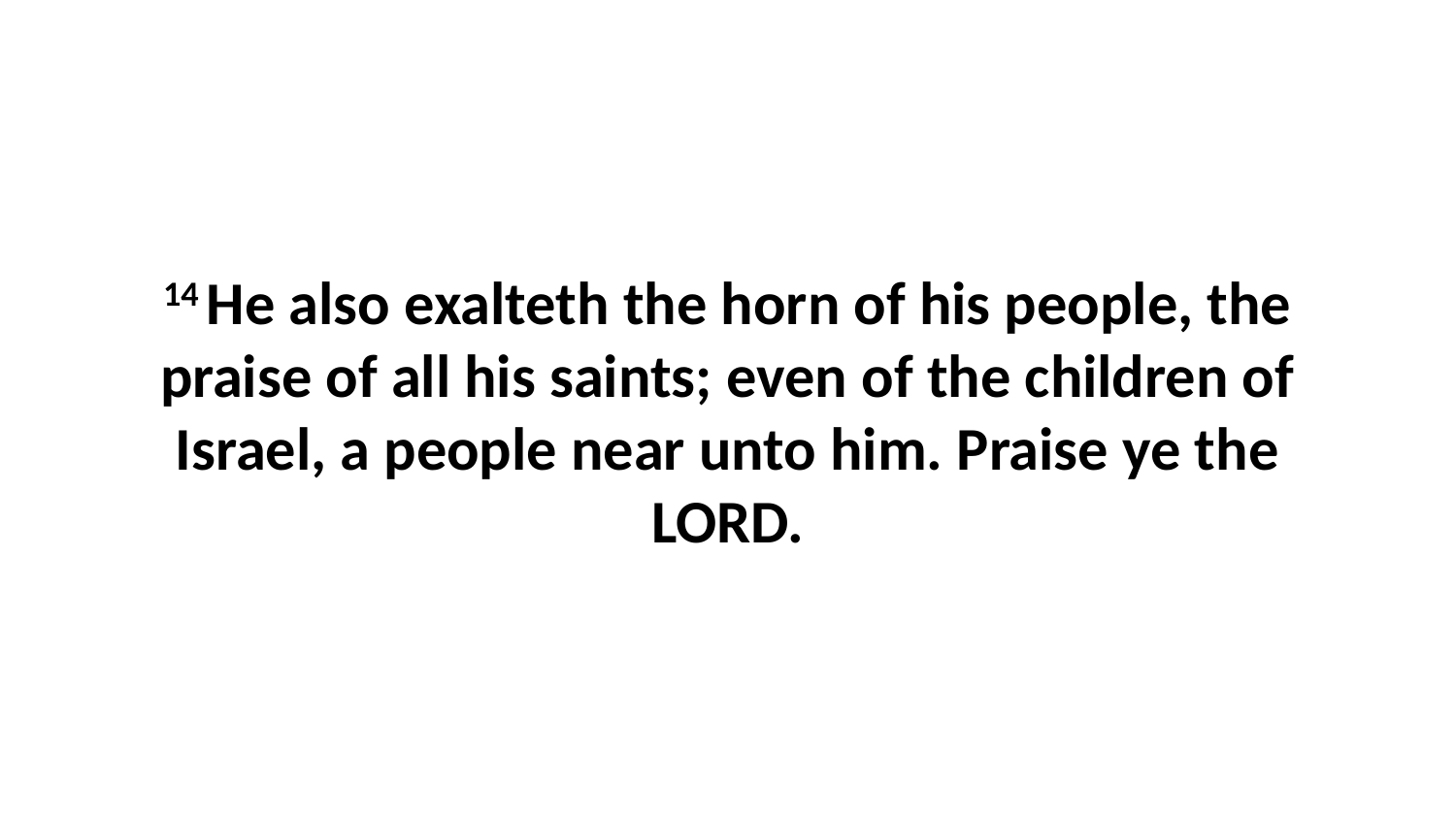

14 He also exalteth the horn of his people, the praise of all his saints; even of the children of Israel, a people near unto him. Praise ye the LORD.